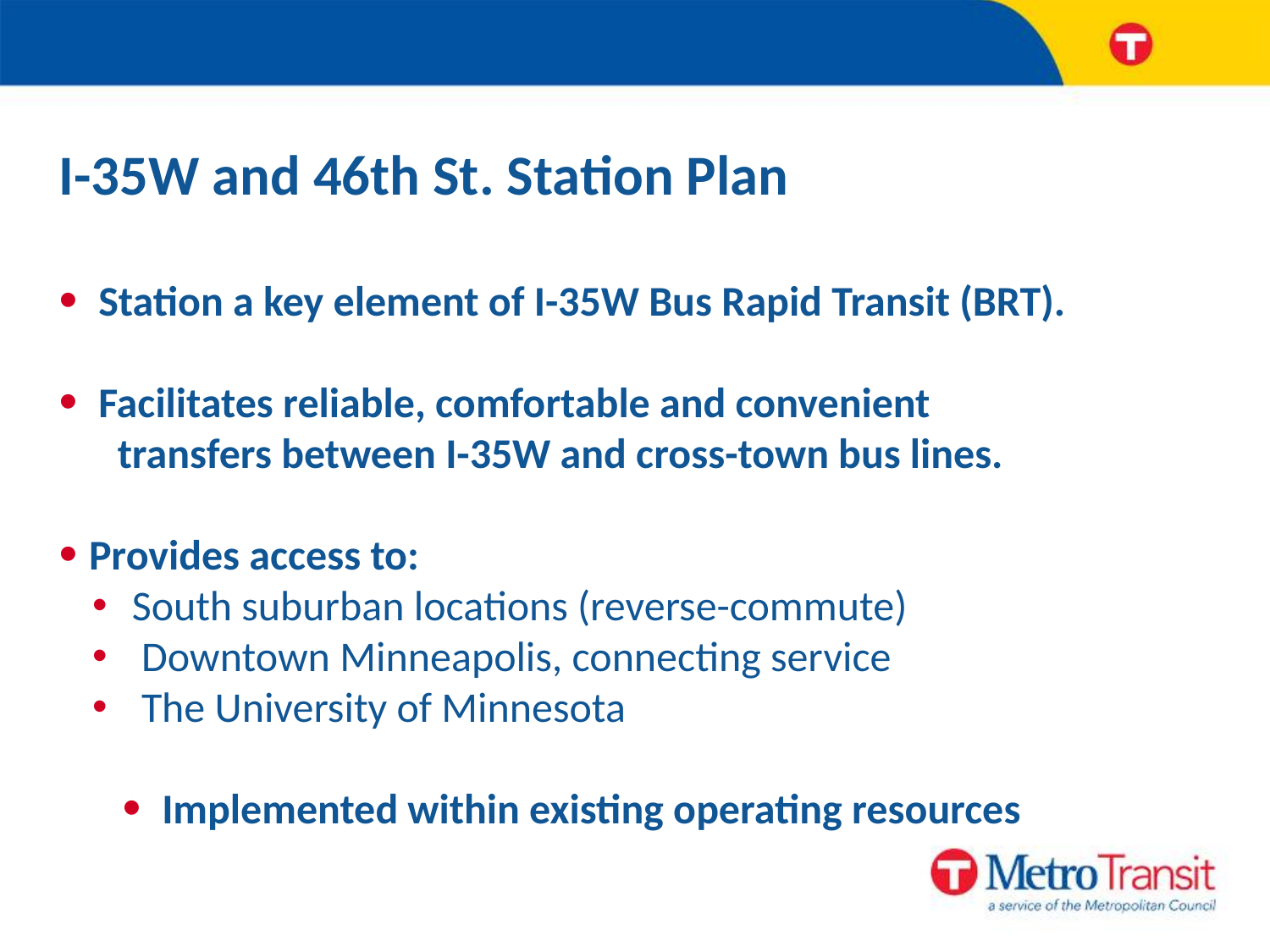

I-35W and 46th St. Station Plan

 Station a key element of I-35W Bus Rapid Transit (BRT).

 Facilitates reliable, comfortable and convenient
   transfers between I-35W and cross-town bus lines.
Provides access to:
 South suburban locations (reverse-commute)
  Downtown Minneapolis, connecting service
  The University of Minnesota

 Implemented within existing operating resources